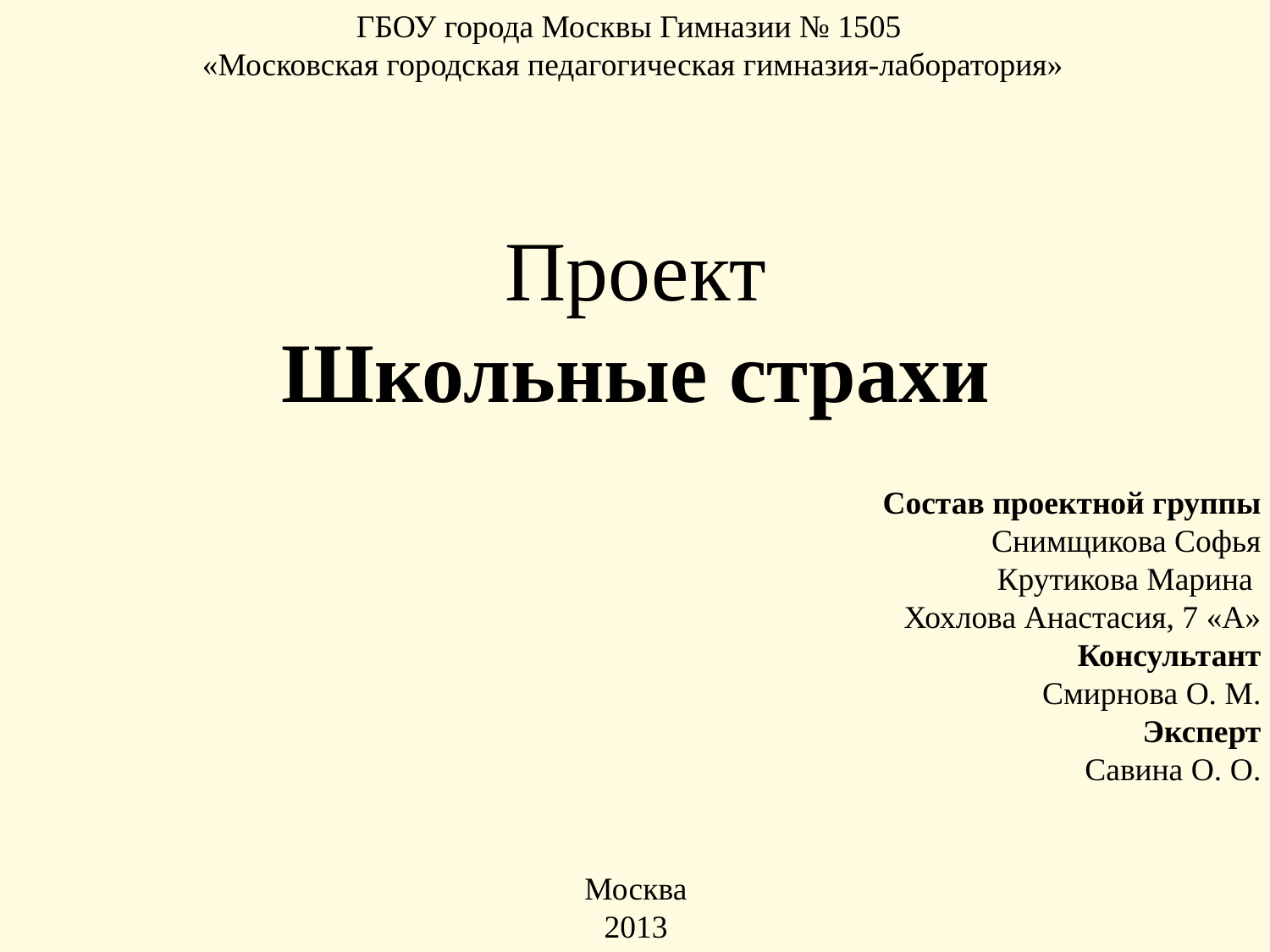

ГБОУ города Москвы Гимназии № 1505
«Московская городская педагогическая гимназия-лаборатория»
# Проект Школьные страхи
Состав проектной группы
Снимщикова Софья
Крутикова Марина
Хохлова Анастасия, 7 «А»
Консультант
Смирнова О. М.
Эксперт
Савина О. О.

Москва
2013